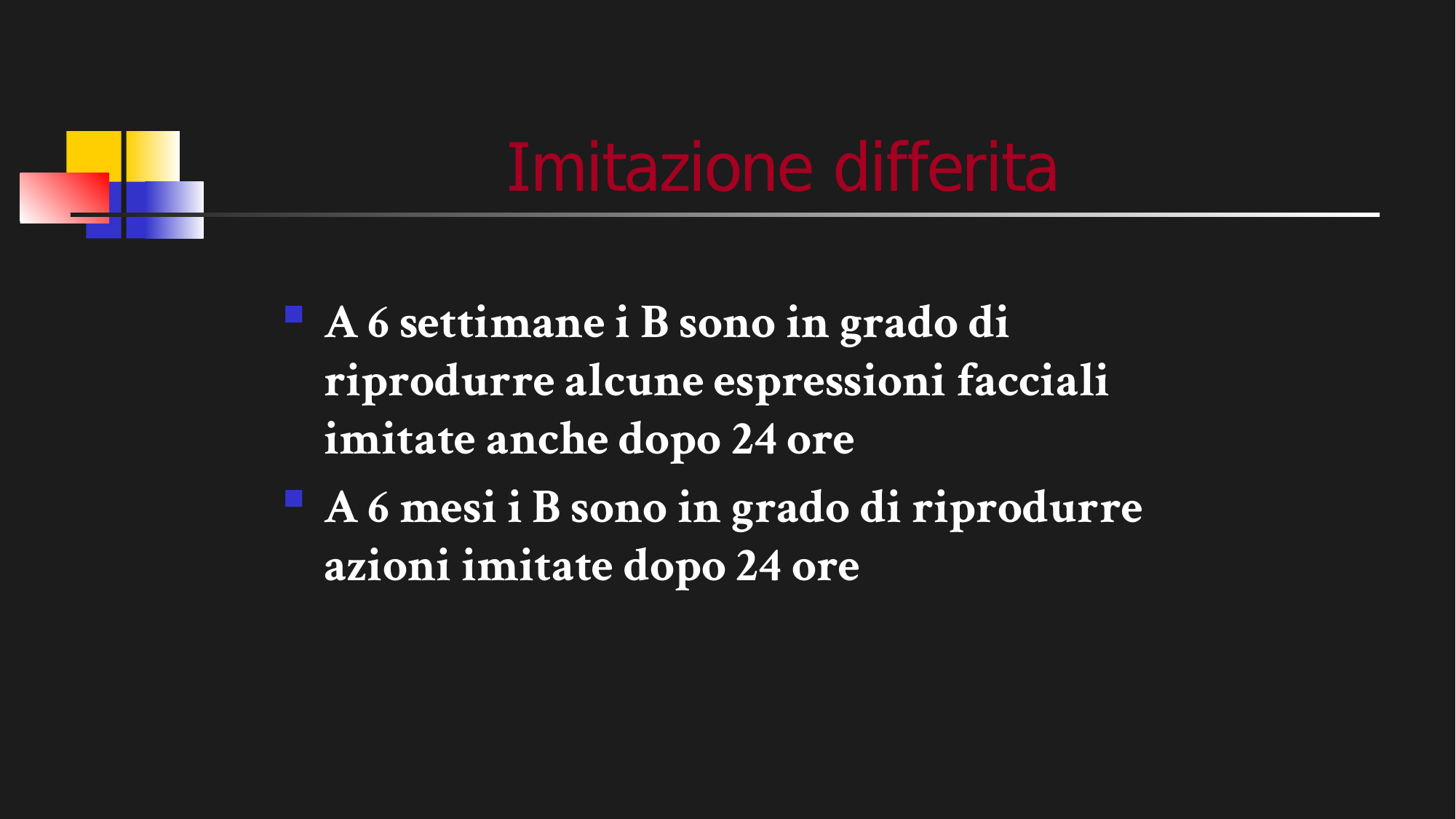

# Imitazione differita

A 6 settimane i B sono in grado di riprodurre alcune espressioni facciali imitate anche dopo 24 ore
A 6 mesi i B sono in grado di riprodurre azioni imitate dopo 24 ore